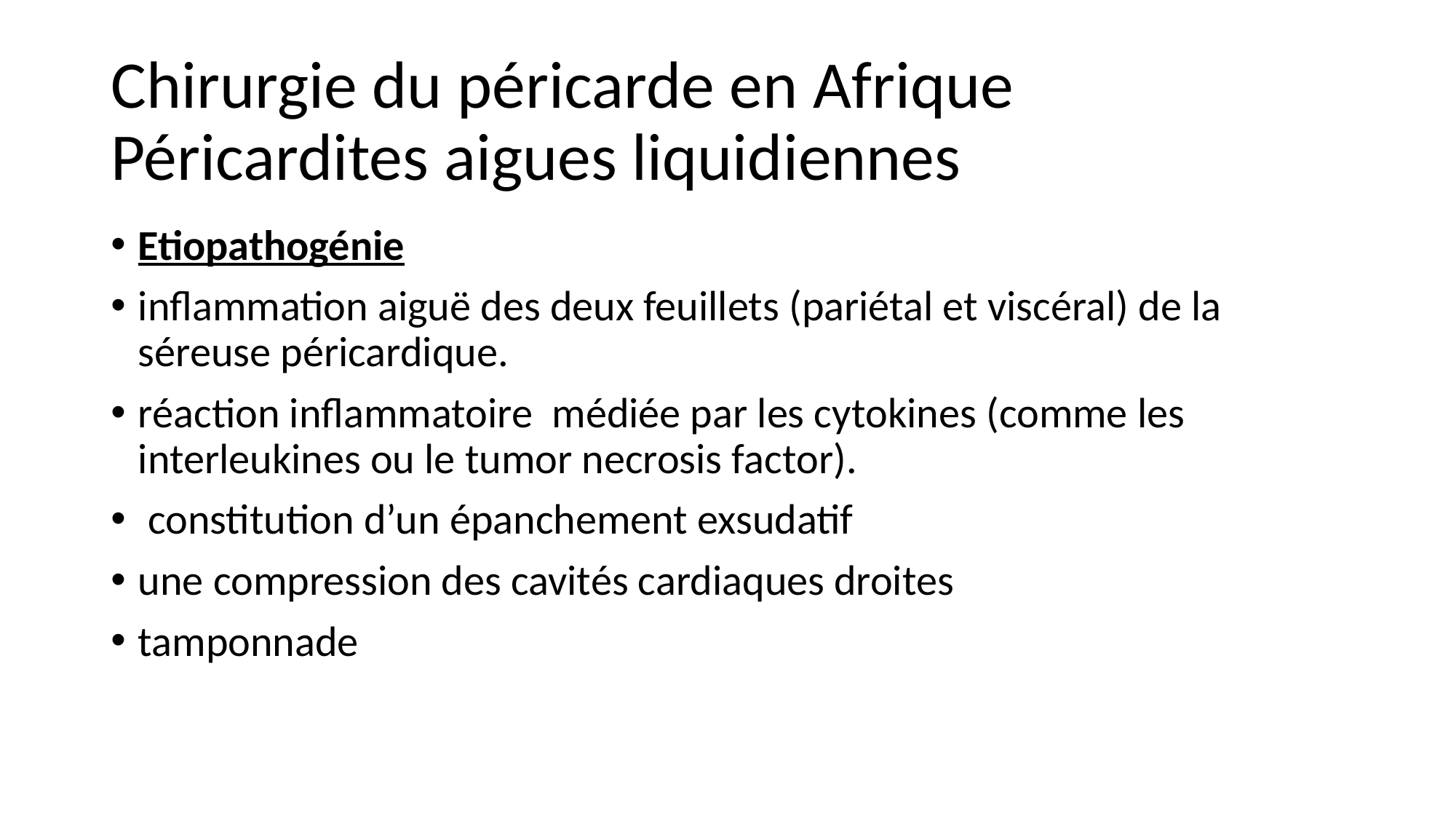

# Chirurgie du péricarde en Afrique Péricardites aigues liquidiennes
Etiopathogénie
inflammation aiguë des deux feuillets (pariétal et viscéral) de la séreuse péricardique.
réaction inflammatoire  médiée par les cytokines (comme les interleukines ou le tumor necrosis factor).
 constitution d’un épanchement exsudatif
une compression des cavités cardiaques droites
tamponnade